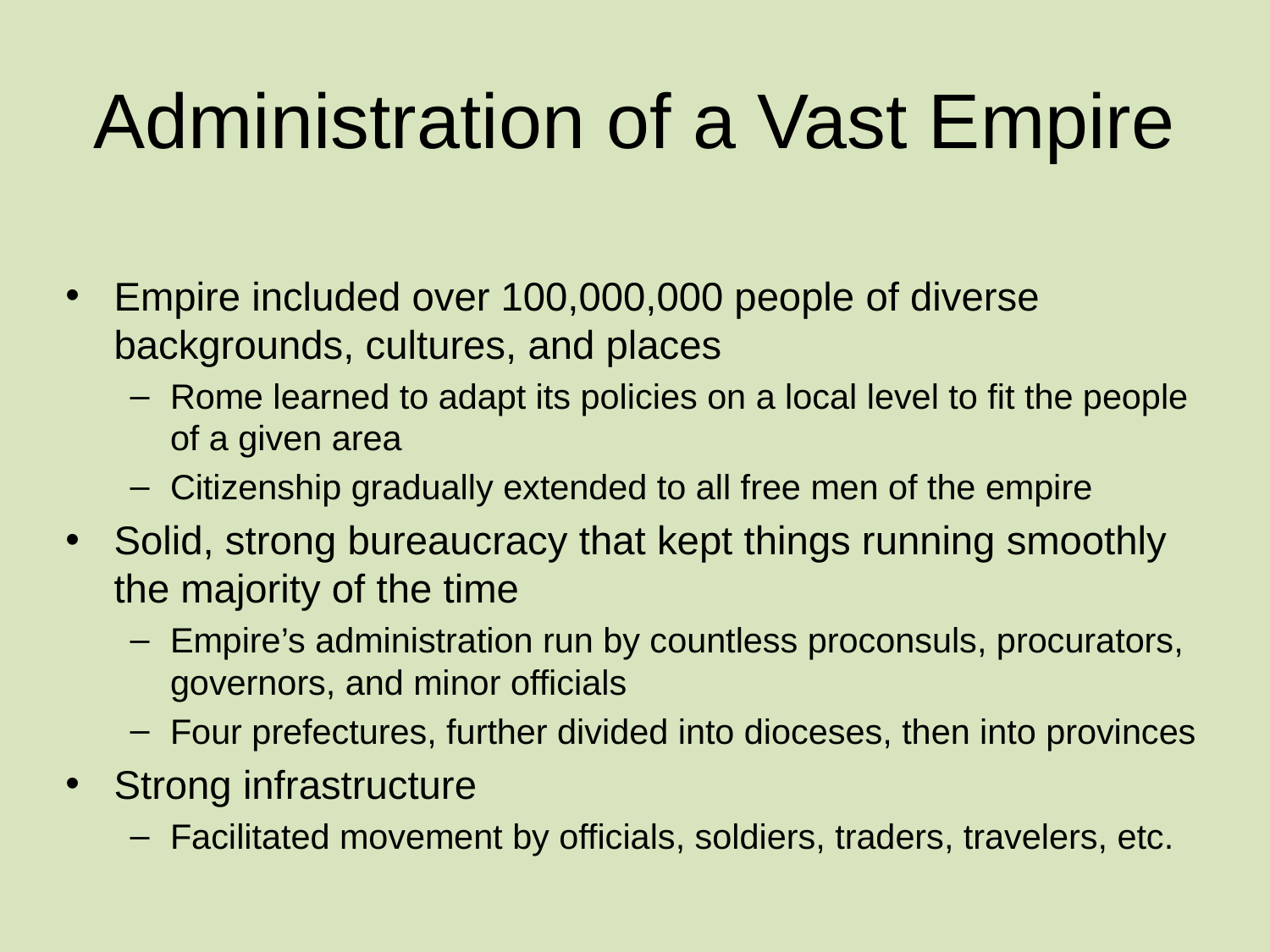

# Administration of a Vast Empire
Empire included over 100,000,000 people of diverse backgrounds, cultures, and places
Rome learned to adapt its policies on a local level to fit the people of a given area
Citizenship gradually extended to all free men of the empire
Solid, strong bureaucracy that kept things running smoothly the majority of the time
Empire’s administration run by countless proconsuls, procurators, governors, and minor officials
Four prefectures, further divided into dioceses, then into provinces
Strong infrastructure
Facilitated movement by officials, soldiers, traders, travelers, etc.